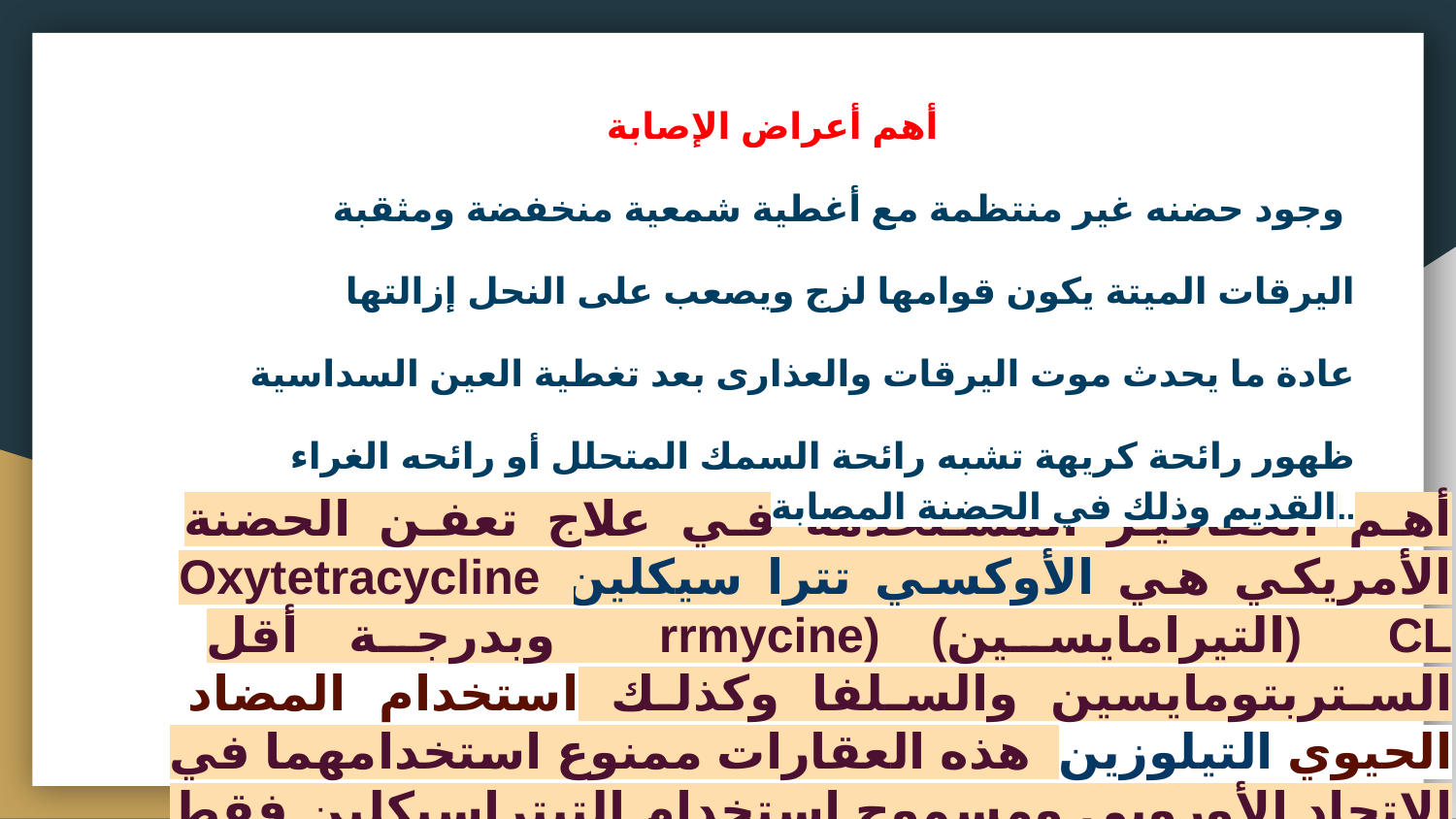

أهم أعراض الإصابة
وجود حضنه غير منتظمة مع أغطية شمعية منخفضة ومثقبة
اليرقات الميتة يكون قوامها لزج ويصعب على النحل إزالتها
عادة ما يحدث موت اليرقات والعذارى بعد تغطية العين السداسية
ظهور رائحة كريهة تشبه رائحة السمك المتحلل أو رائحه الغراء القديم وذلك في الحضنة المصابة..

# أهم العقاقير المستخدمة في علاج تعفن الحضنة الأمريكي هي الأوكسي تترا سيكلين Oxytetracycline HCL (التيرامايسين) (Terrmycine وبدرجة أقل الستربتومايسين والسلفا وكذلك استخدام المضاد الحيوي التيلوزين. هذه العقارات ممنوع استخدامهما في الاتحاد الأوروبي ومسموح استخدام التيتراسيكلين فقط في الولايات المتحدة.